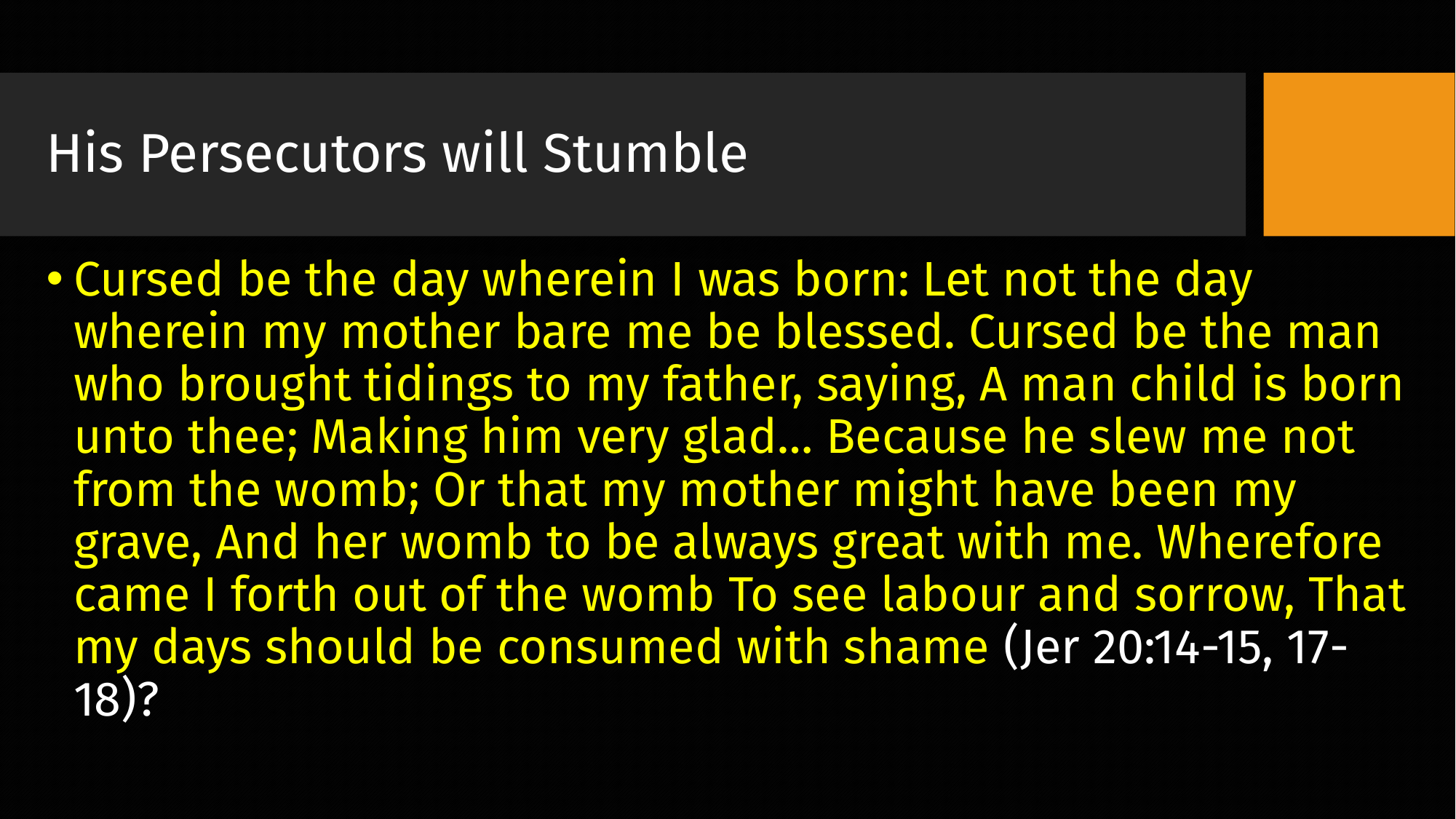

# His Persecutors will Stumble
Cursed be the day wherein I was born: Let not the day wherein my mother bare me be blessed. Cursed be the man who brought tidings to my father, saying, A man child is born unto thee; Making him very glad… Because he slew me not from the womb; Or that my mother might have been my grave, And her womb to be always great with me. Wherefore came I forth out of the womb To see labour and sorrow, That my days should be consumed with shame (Jer 20:14-15, 17-18)?